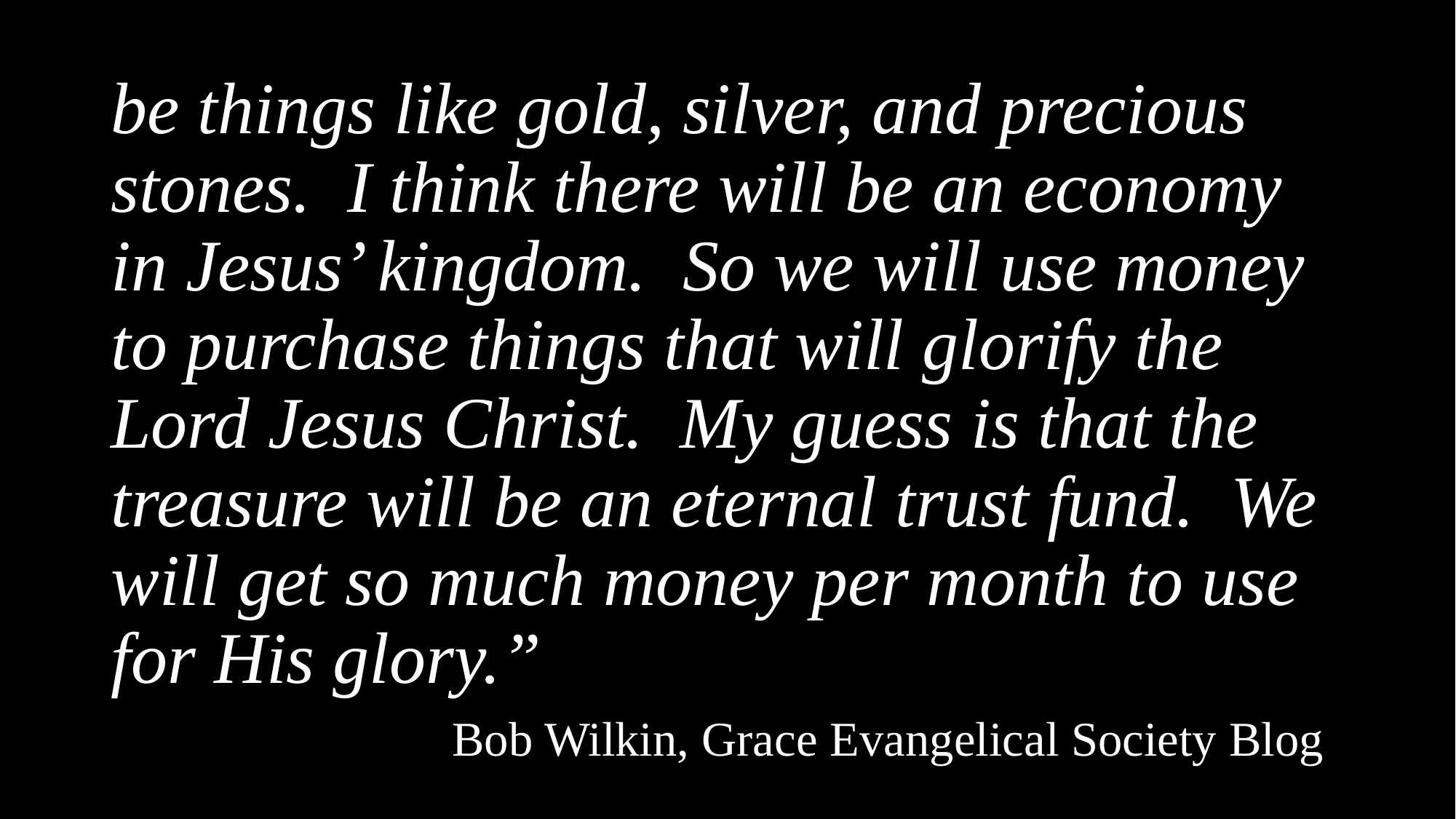

be things like gold, silver, and precious stones.  I think there will be an economy in Jesus’ kingdom.  So we will use money to purchase things that will glorify the Lord Jesus Christ.  My guess is that the treasure will be an eternal trust fund.  We will get so much money per month to use for His glory.”
                            Bob Wilkin, Grace Evangelical Society Blog